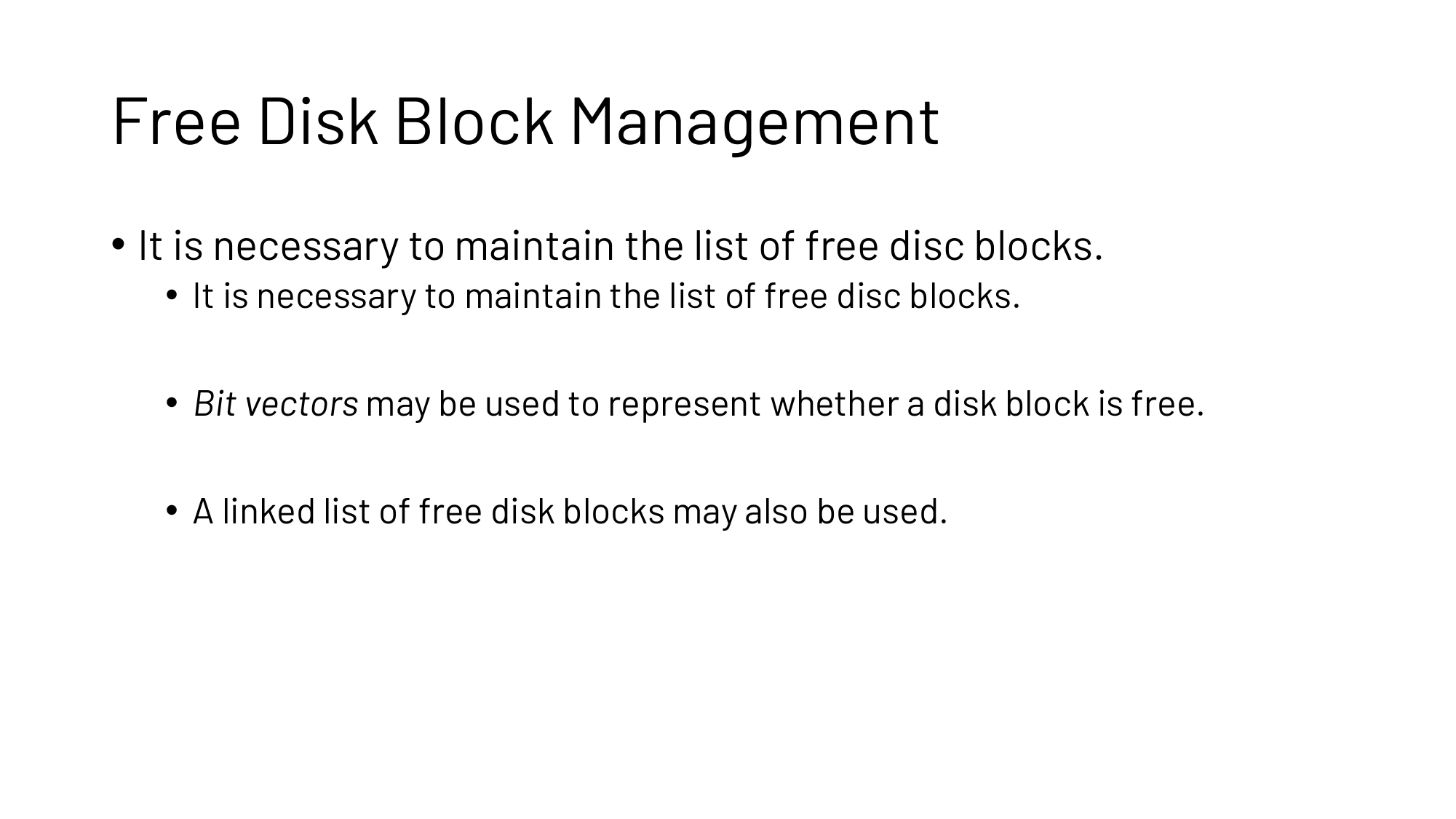

# Free Disk Block Management
It is necessary to maintain the list of free disc blocks.
It is necessary to maintain the list of free disc blocks.

Bit vectors may be used to represent whether a disk block is free.

A linked list of free disk blocks may also be used.